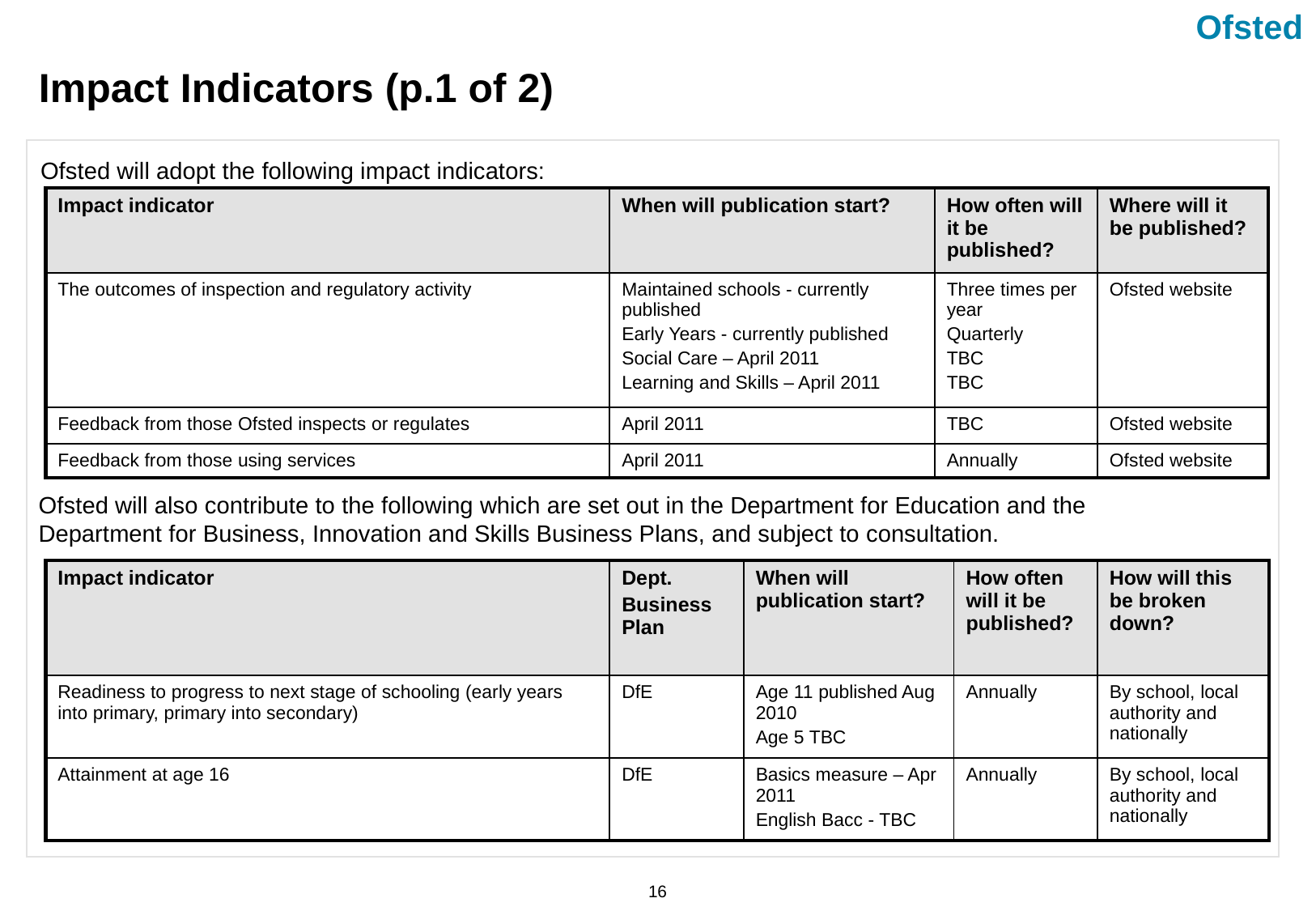

Impact Indicators (p.1 of 2)

Ofsted will adopt the following impact indicators:
| Impact indicator | When will publication start? | How often will it be published? | Where will it be published? |
| --- | --- | --- | --- |
| The outcomes of inspection and regulatory activity | Maintained schools - currently published Early Years - currently published Social Care – April 2011 Learning and Skills – April 2011 | Three times per year Quarterly TBC TBC | Ofsted website |
| Feedback from those Ofsted inspects or regulates | April 2011 | TBC | Ofsted website |
| Feedback from those using services | April 2011 | Annually | Ofsted website |
Ofsted will also contribute to the following which are set out in the Department for Education and the Department for Business, Innovation and Skills Business Plans, and subject to consultation.
| Impact indicator | Dept. Business Plan | When will publication start? | How often will it be published? | How will this be broken down? |
| --- | --- | --- | --- | --- |
| Readiness to progress to next stage of schooling (early years into primary, primary into secondary) | DfE | Age 11 published Aug 2010 Age 5 TBC | Annually | By school, local authority and nationally |
| Attainment at age 16 | DfE | Basics measure – Apr 2011 English Bacc - TBC | Annually | By school, local authority and nationally |